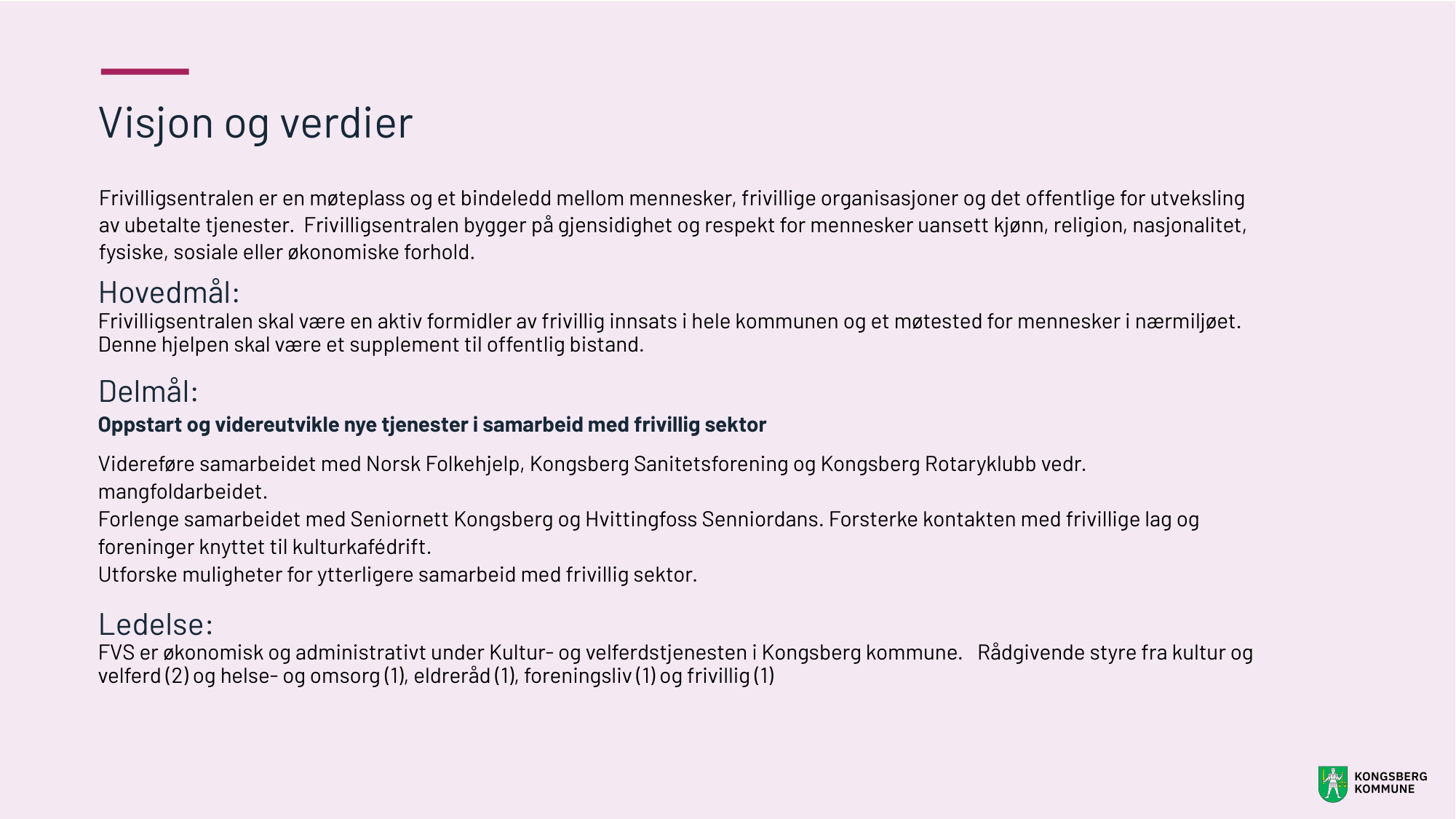

# Visjon og verdier
Frivilligsentralen er en møteplass og et bindeledd mellom mennesker, frivillige organisasjoner og det offentlige for utveksling av ubetalte tjenester.  Frivilligsentralen bygger på gjensidighet og respekt for mennesker uansett kjønn, religion, nasjonalitet, fysiske, sosiale eller økonomiske forhold.
Hovedmål:
Frivilligsentralen skal være en aktiv formidler av frivillig innsats i hele kommunen og et møtested for mennesker i nærmiljøet. Denne hjelpen skal være et supplement til offentlig bistand.
Delmål:
Oppstart og videreutvikle nye tjenester i samarbeid med frivillig sektor
Videreføre samarbeidet med Norsk Folkehjelp, Kongsberg Sanitetsforening og Kongsberg Rotaryklubb vedr. mangfoldarbeidet.
Forlenge samarbeidet med Seniornett Kongsberg og Hvittingfoss Senniordans. Forsterke kontakten med frivillige lag og foreninger knyttet til kulturkafédrift.
Utforske muligheter for ytterligere samarbeid med frivillig sektor.
Ledelse:
FVS er økonomisk og administrativt under Kultur- og velferdstjenesten i Kongsberg kommune.   Rådgivende styre fra kultur og velferd (2) og helse- og omsorg (1), eldreråd (1), foreningsliv (1) og frivillig (1)